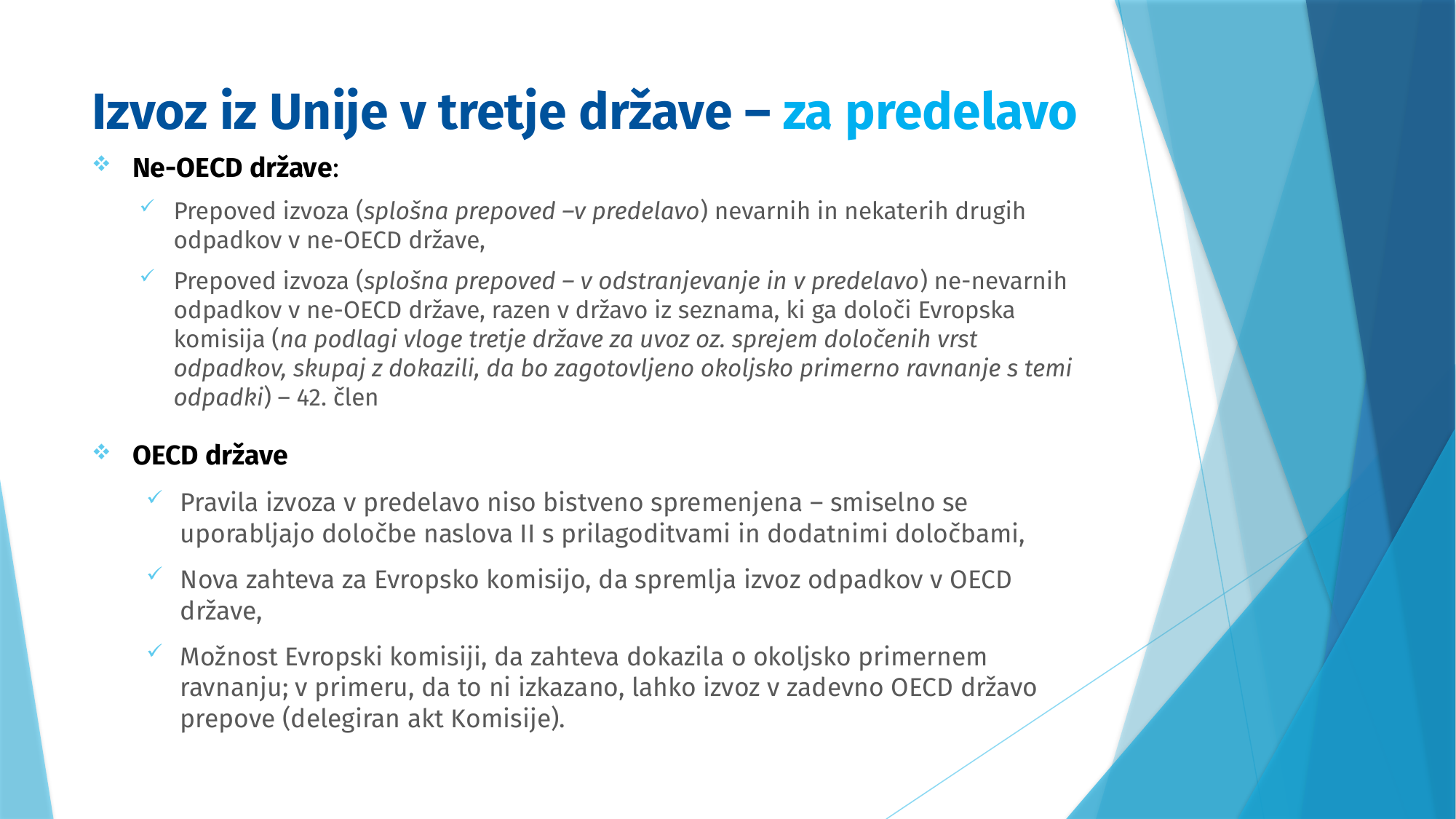

# Izvoz iz Unije v tretje države – za predelavo
Ne-OECD države:
Prepoved izvoza (splošna prepoved –v predelavo) nevarnih in nekaterih drugih odpadkov v ne-OECD države,
Prepoved izvoza (splošna prepoved – v odstranjevanje in v predelavo) ne-nevarnih odpadkov v ne-OECD države, razen v državo iz seznama, ki ga določi Evropska komisija (na podlagi vloge tretje države za uvoz oz. sprejem določenih vrst odpadkov, skupaj z dokazili, da bo zagotovljeno okoljsko primerno ravnanje s temi odpadki) – 42. člen
OECD države
Pravila izvoza v predelavo niso bistveno spremenjena – smiselno se uporabljajo določbe naslova II s prilagoditvami in dodatnimi določbami,
Nova zahteva za Evropsko komisijo, da spremlja izvoz odpadkov v OECD države,
Možnost Evropski komisiji, da zahteva dokazila o okoljsko primernem ravnanju; v primeru, da to ni izkazano, lahko izvoz v zadevno OECD državo prepove (delegiran akt Komisije).